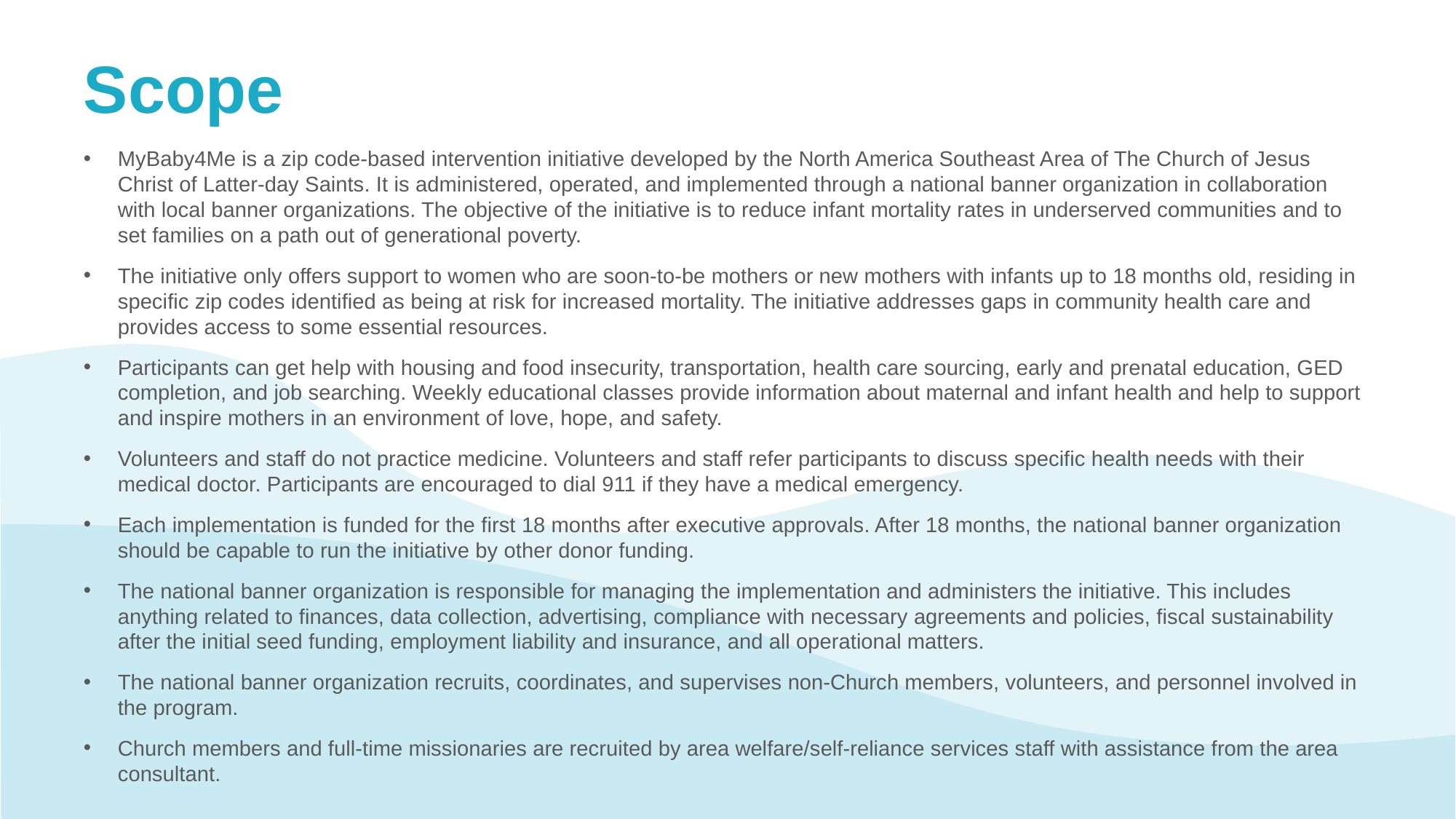

# Scope
MyBaby4Me is a zip code-based intervention initiative developed by the North America Southeast Area of The Church of Jesus Christ of Latter-day Saints. It is administered, operated, and implemented through a national banner organization in collaboration with local banner organizations. The objective of the initiative is to reduce infant mortality rates in underserved communities and to set families on a path out of generational poverty.
The initiative only offers support to women who are soon-to-be mothers or new mothers with infants up to 18 months old, residing in specific zip codes identified as being at risk for increased mortality. The initiative addresses gaps in community health care and provides access to some essential resources.
Participants can get help with housing and food insecurity, transportation, health care sourcing, early and prenatal education, GED completion, and job searching. Weekly educational classes provide information about maternal and infant health and help to support and inspire mothers in an environment of love, hope, and safety.
Volunteers and staff do not practice medicine. Volunteers and staff refer participants to discuss specific health needs with their medical doctor. Participants are encouraged to dial 911 if they have a medical emergency.
Each implementation is funded for the first 18 months after executive approvals. After 18 months, the national banner organization should be capable to run the initiative by other donor funding.
The national banner organization is responsible for managing the implementation and administers the initiative. This includes anything related to finances, data collection, advertising, compliance with necessary agreements and policies, fiscal sustainability after the initial seed funding, employment liability and insurance, and all operational matters.
The national banner organization recruits, coordinates, and supervises non-Church members, volunteers, and personnel involved in the program.
Church members and full-time missionaries are recruited by area welfare/self-reliance services staff with assistance from the area consultant.